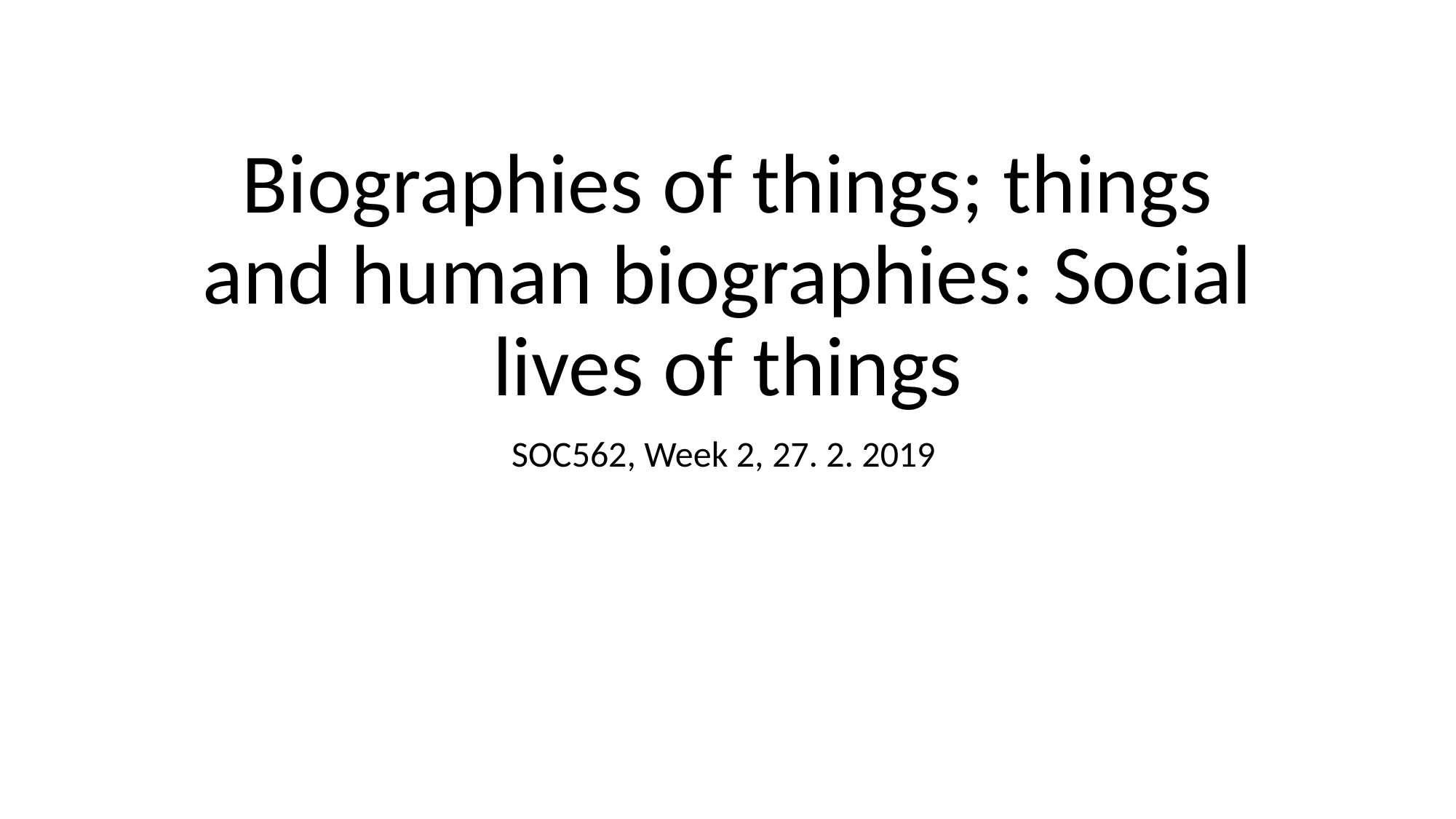

# Biographies of things; things and human biographies: Social lives of things
SOC562, Week 2, 27. 2. 2019